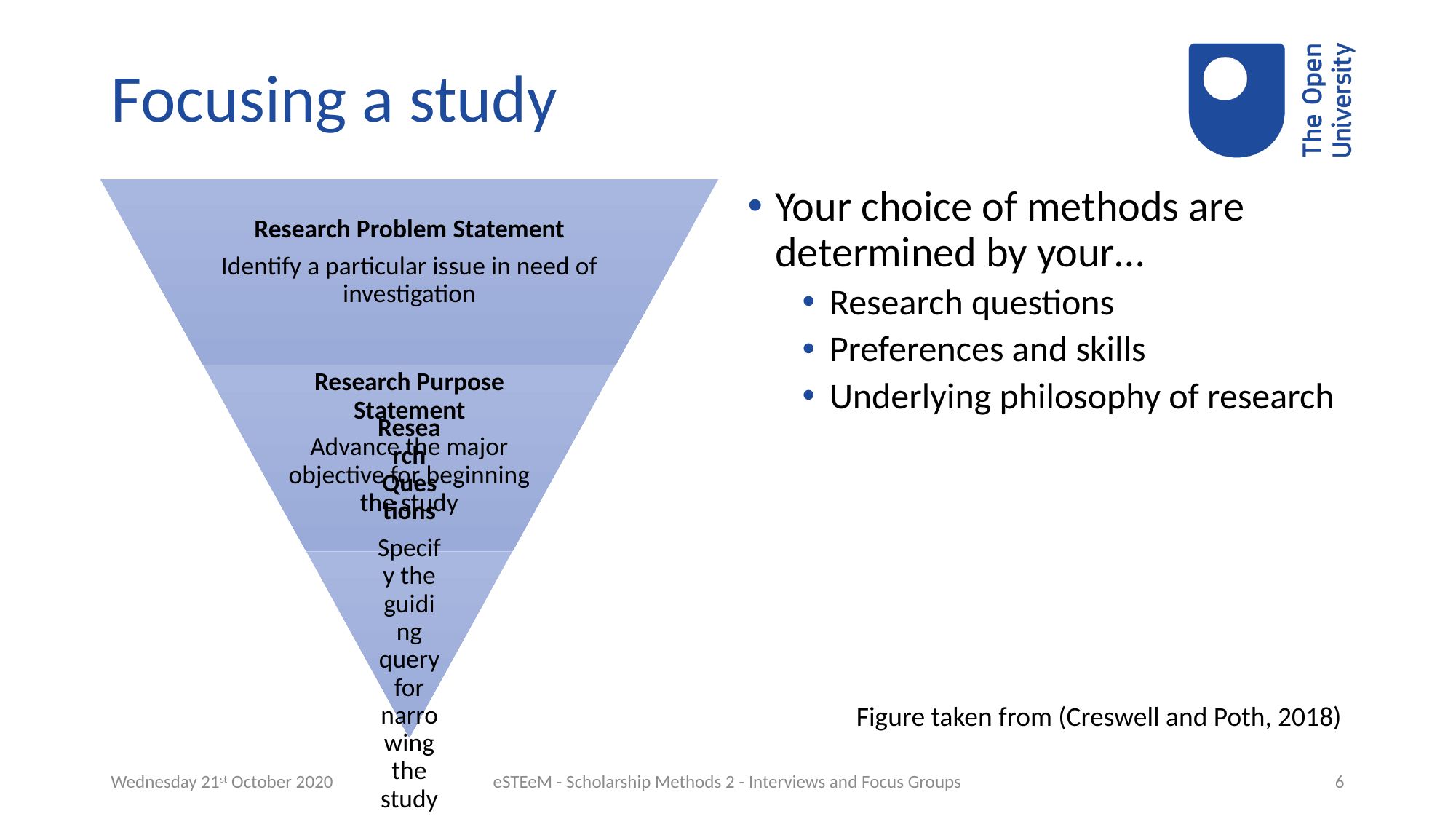

# Focusing a study
Your choice of methods are determined by your…
Research questions
Preferences and skills
Underlying philosophy of research
Research Problem Statement
Identify a particular issue in need of investigation
Research Purpose Statement
Advance the major objective for beginning the study
Research Questions
Specify the guiding query for narrowing the study
Figure taken from (Creswell and Poth, 2018)
Wednesday 21st October 2020
eSTEeM - Scholarship Methods 2 - Interviews and Focus Groups
6